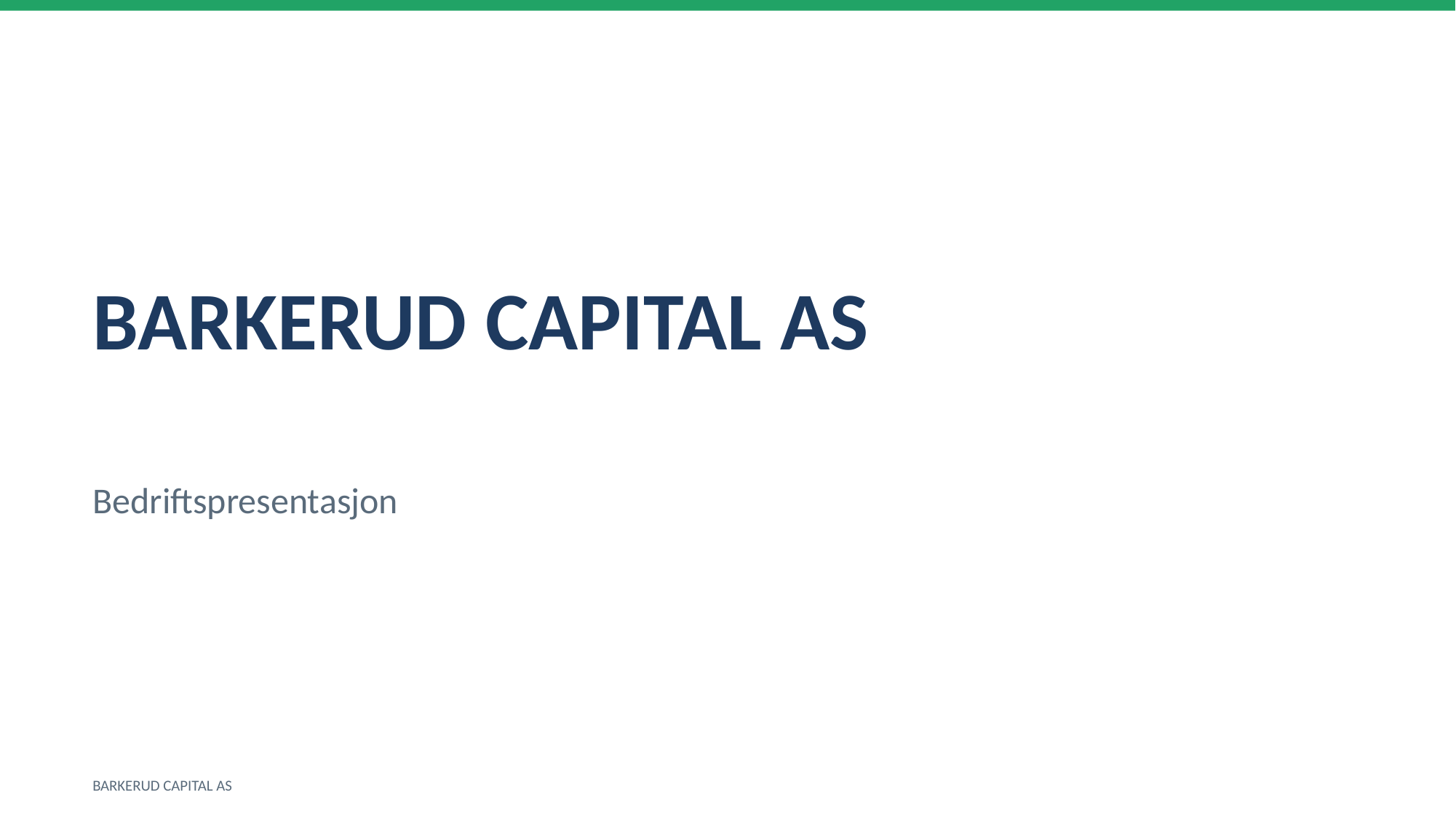

BARKERUD CAPITAL AS
Bedriftspresentasjon
BARKERUD CAPITAL AS